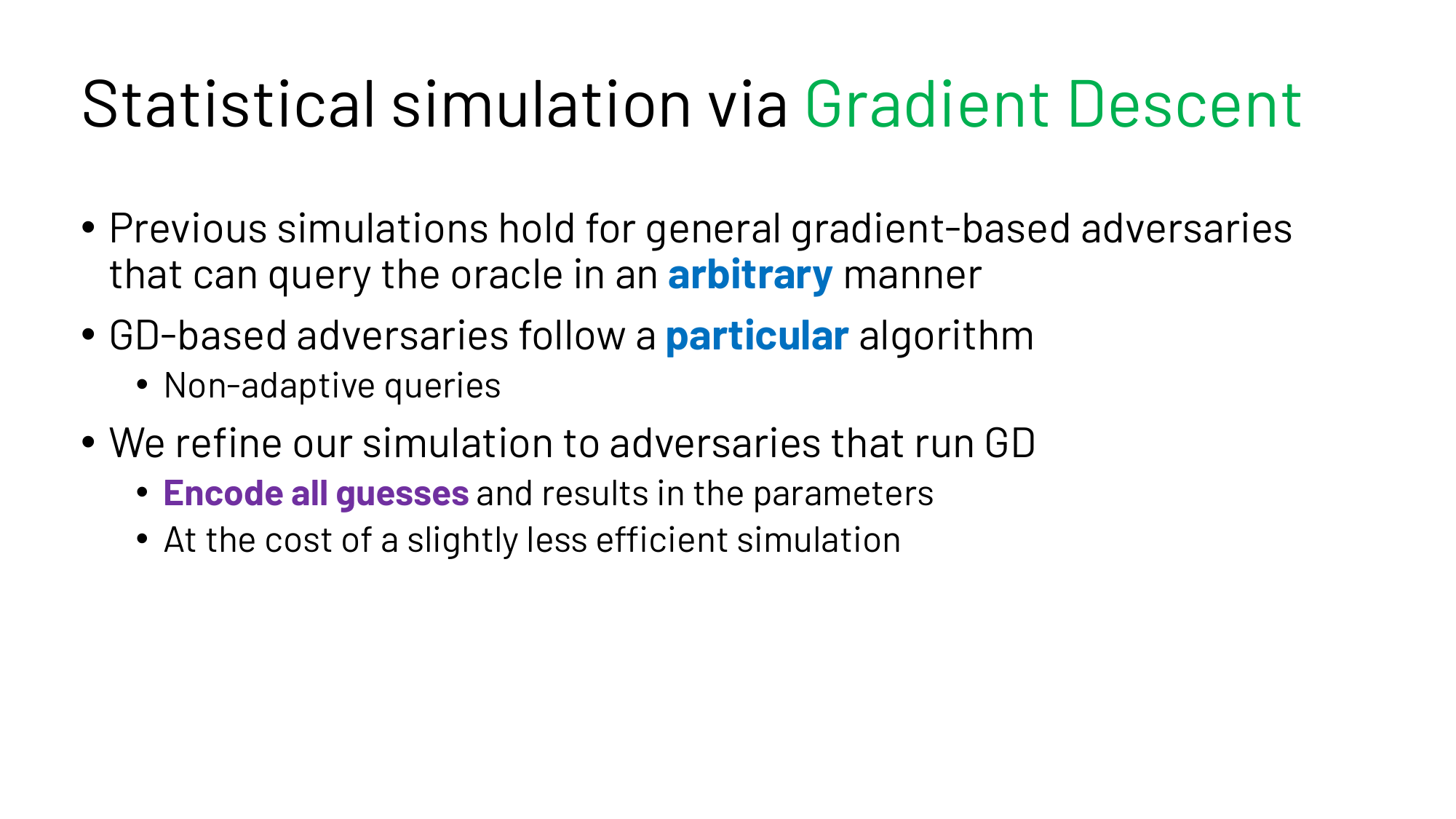

# Statistical simulation via Gradient Descent
Previous simulations hold for general gradient-based adversaries that can query the oracle in an arbitrary manner
GD-based adversaries follow a particular algorithm
Non-adaptive queries
We refine our simulation to adversaries that run GD
Encode all guesses and results in the parameters
At the cost of a slightly less efficient simulation